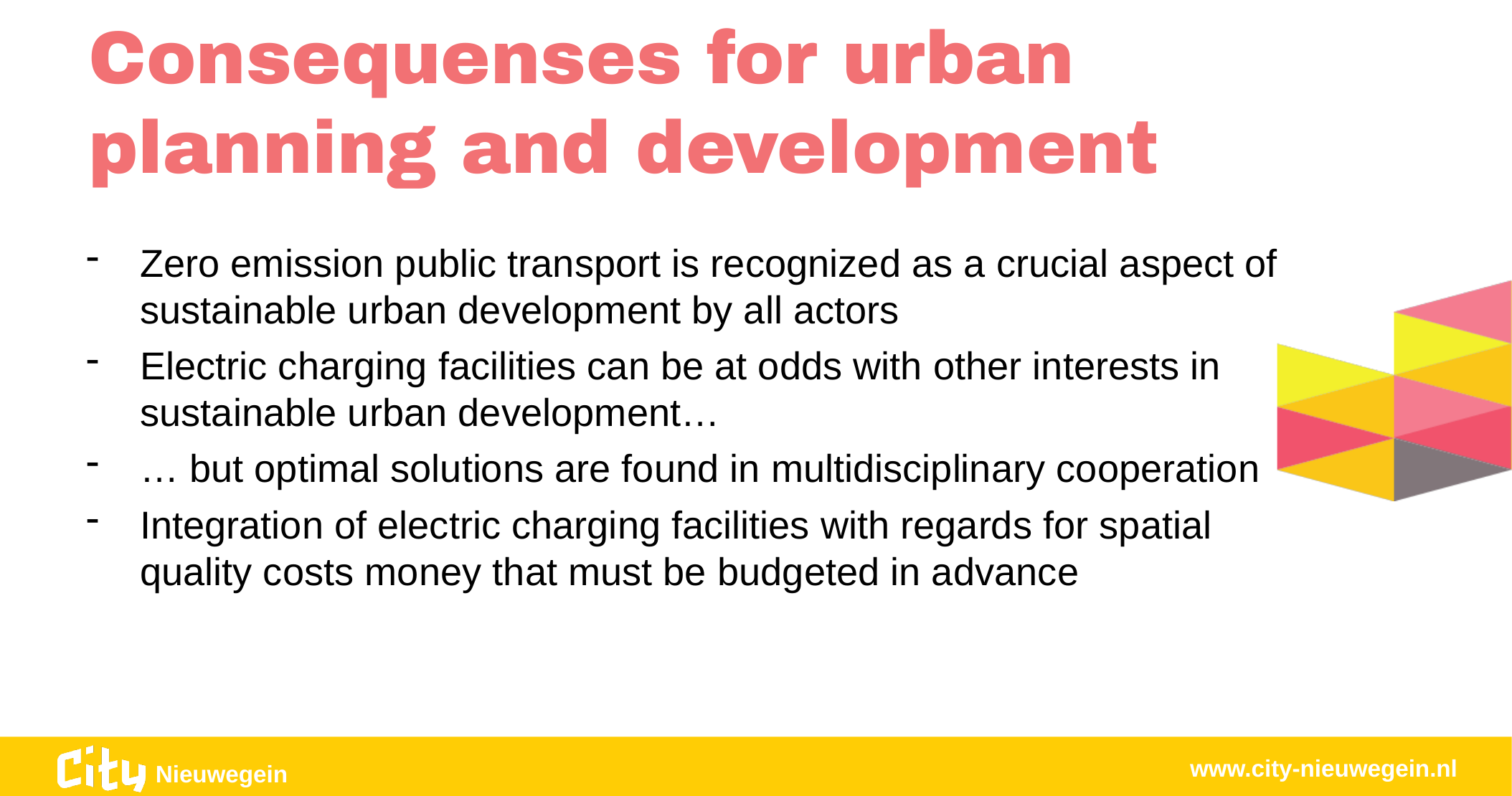

Consequenses for urban planning and development
Zero emission public transport is recognized as a crucial aspect of sustainable urban development by all actors
Electric charging facilities can be at odds with other interests in sustainable urban development…
… but optimal solutions are found in multidisciplinary cooperation
Integration of electric charging facilities with regards for spatial quality costs money that must be budgeted in advance